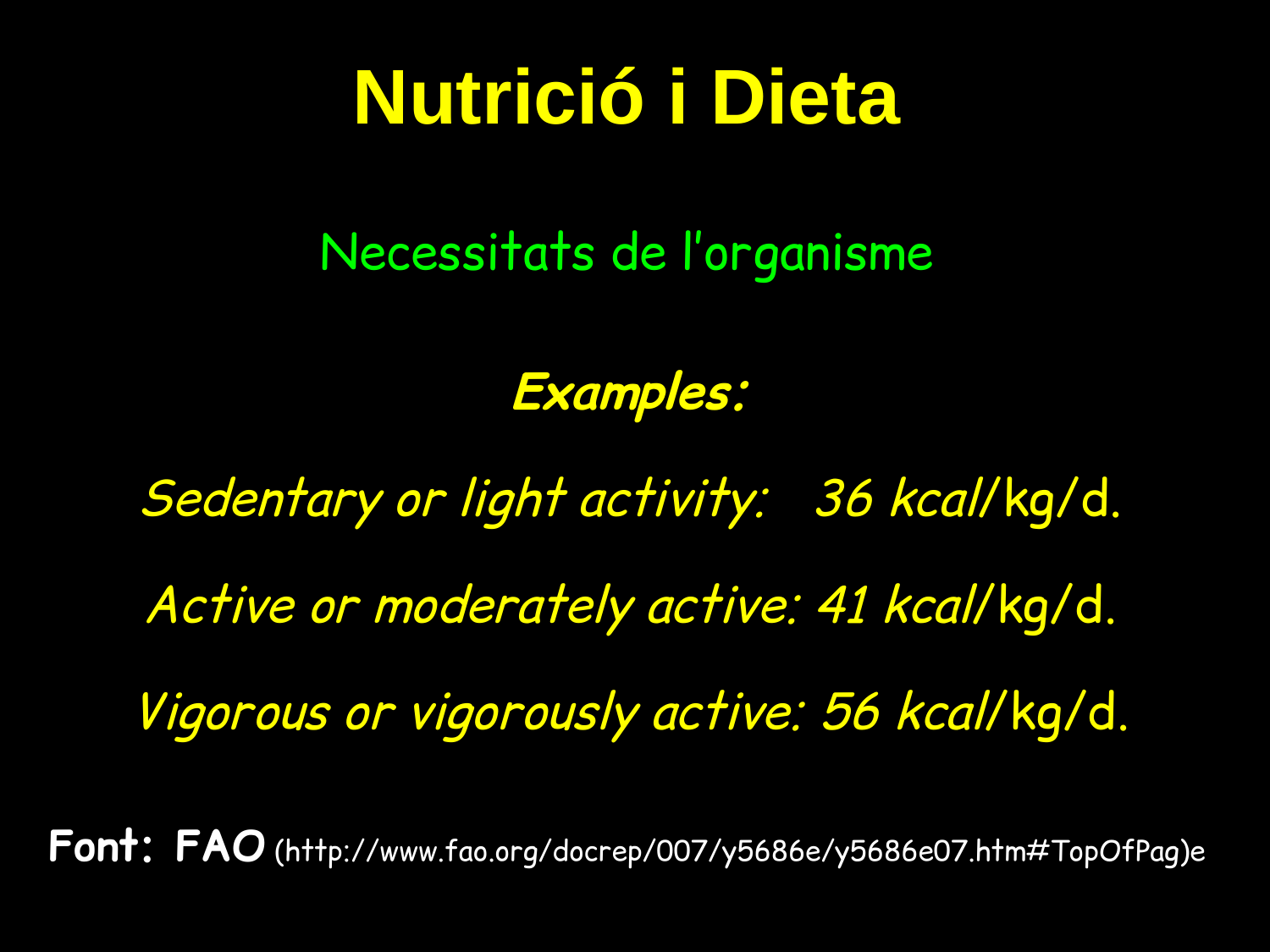

Nutrició i Dieta
Necessitats de l’organisme
Examples:
Sedentary or light activity:   36 kcal/kg/d.
Active or moderately active: 41 kcal/kg/d.
Vigorous or vigorously active: 56 kcal/kg/d.
Font: FAO (http://www.fao.org/docrep/007/y5686e/y5686e07.htm#TopOfPag)e